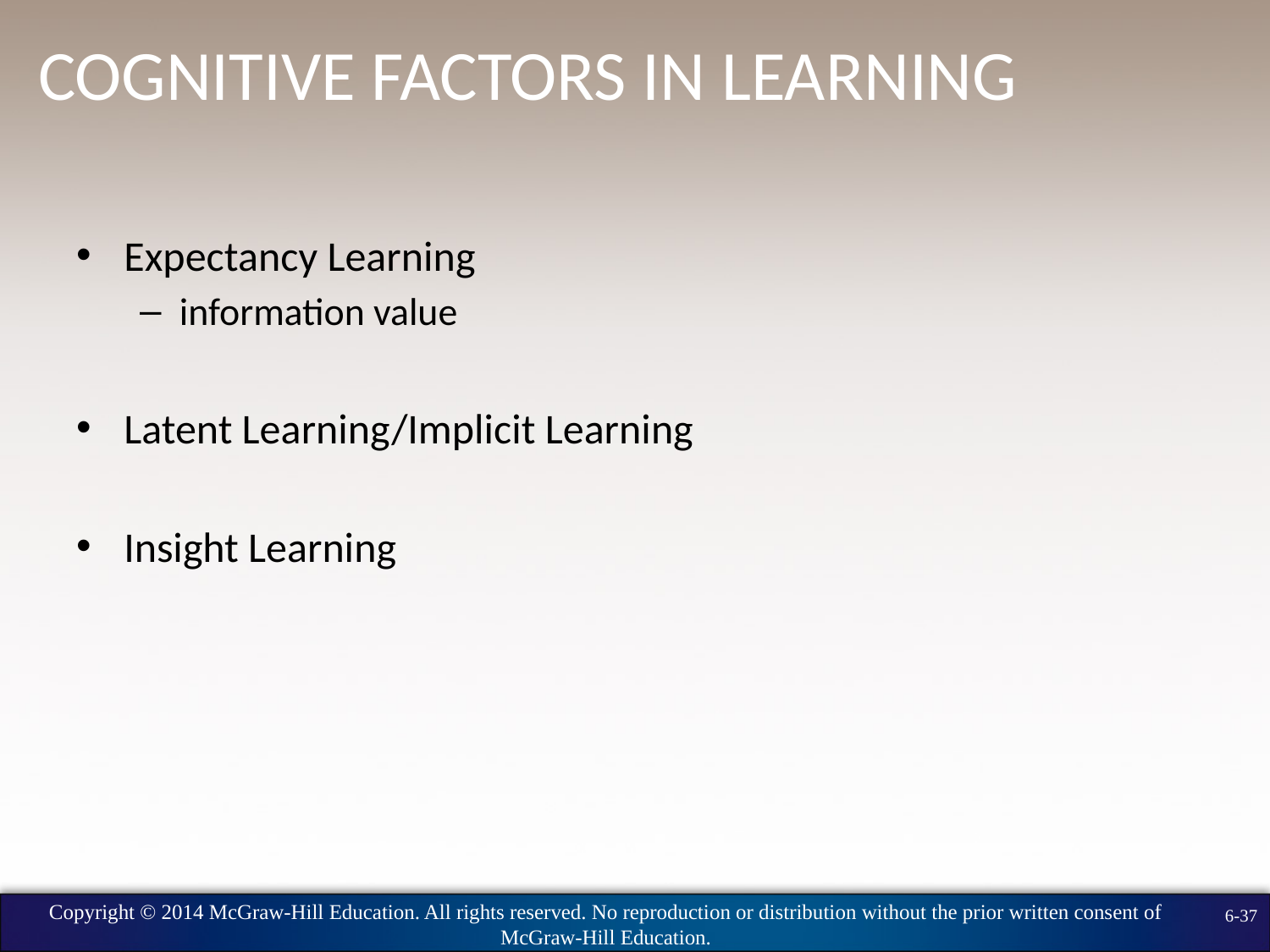

# Cognitive Factors in Learning
Expectancy Learning
information value

Latent Learning/Implicit Learning

Insight Learning

Copyright © 2014 McGraw-Hill Education. All rights reserved. No reproduction or distribution without the prior written consent of McGraw-Hill Education.
6-37